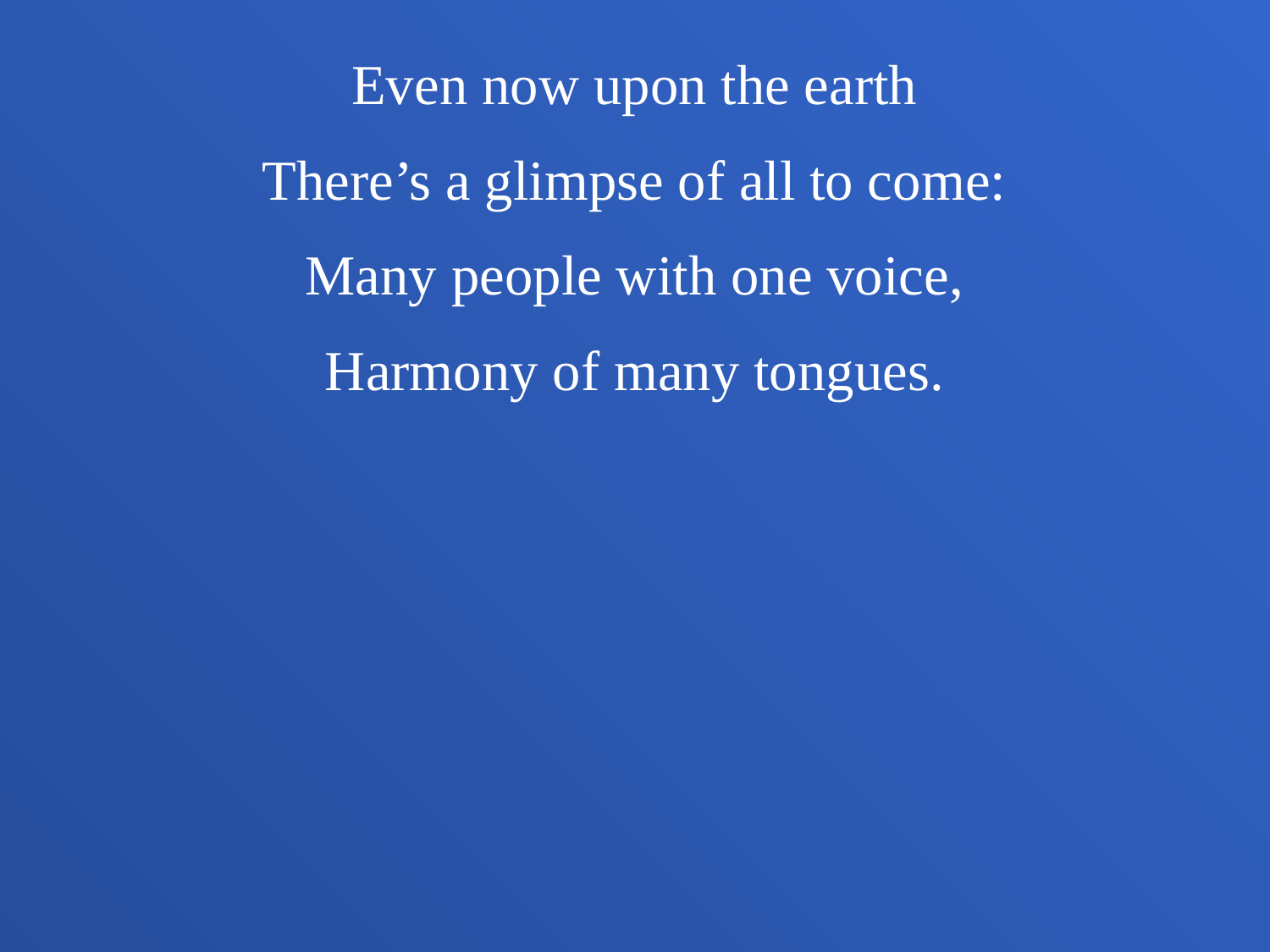

Even now upon the earth
There’s a glimpse of all to come:
Many people with one voice,
Harmony of many tongues.